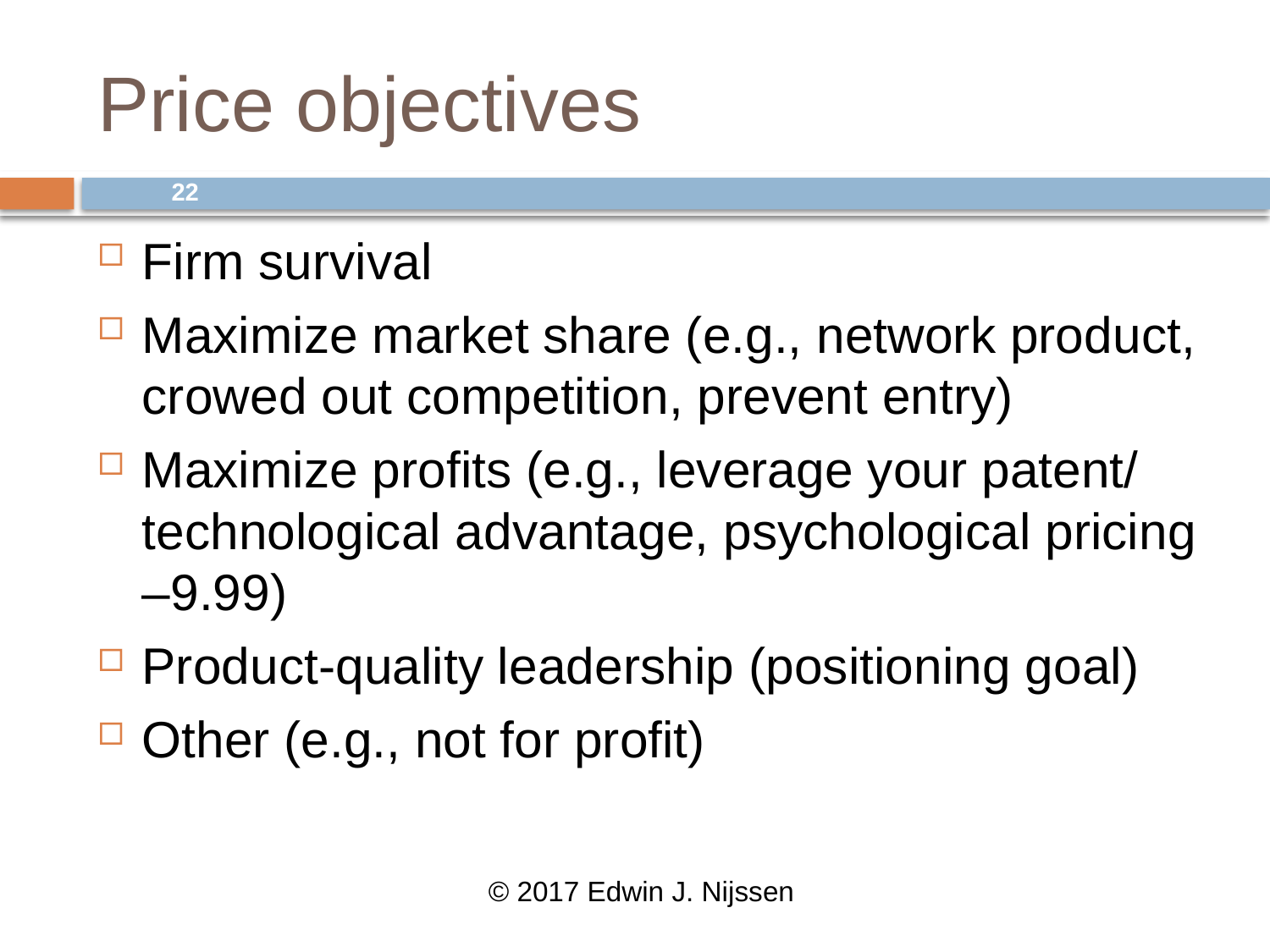

# Price objectives
22
Firm survival
Maximize market share (e.g., network product, crowed out competition, prevent entry)
Maximize profits (e.g., leverage your patent/ technological advantage, psychological pricing –9.99)
Product-quality leadership (positioning goal)
Other (e.g., not for profit)